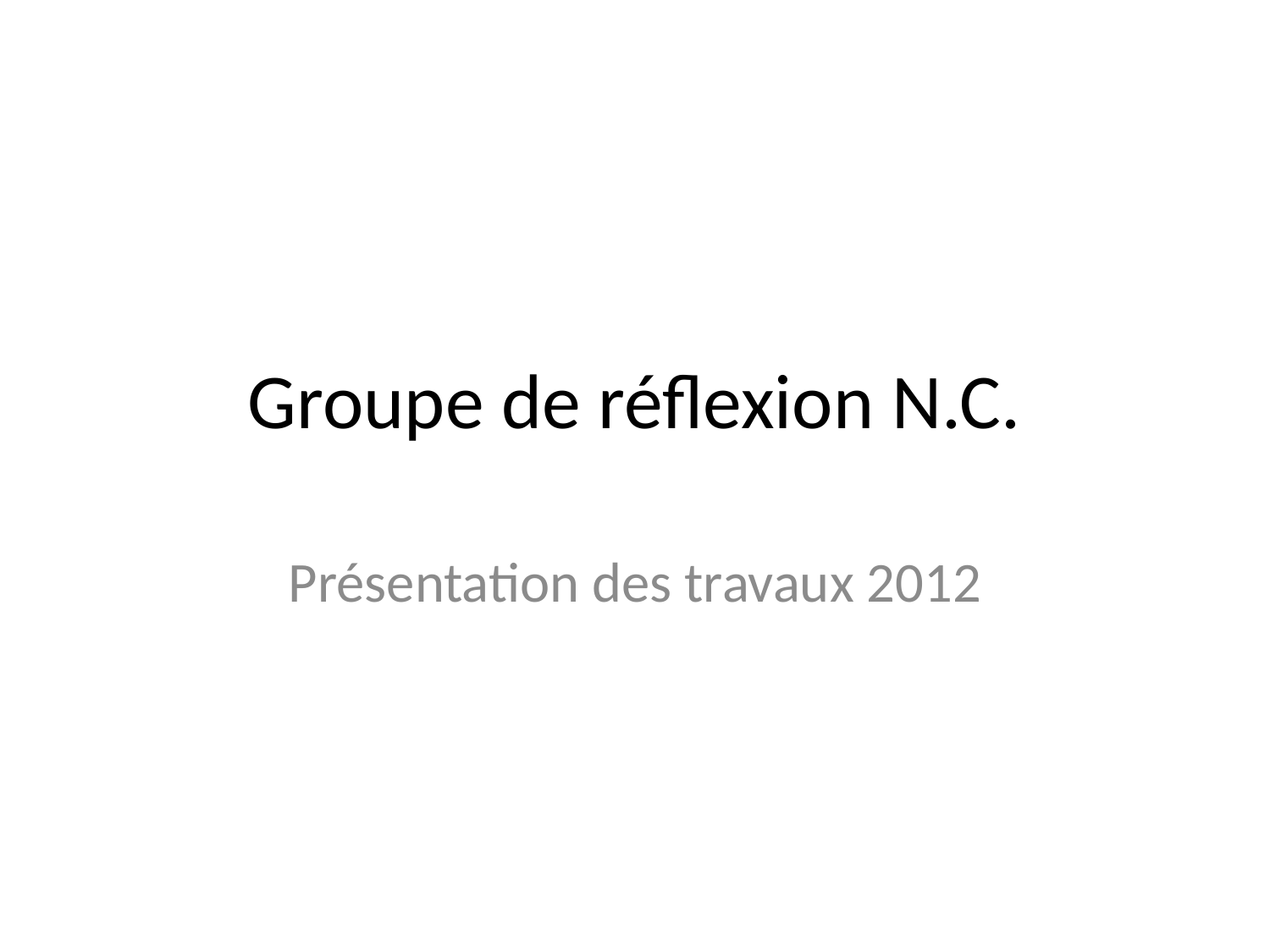

# Groupe de réflexion N.C.
Présentation des travaux 2012